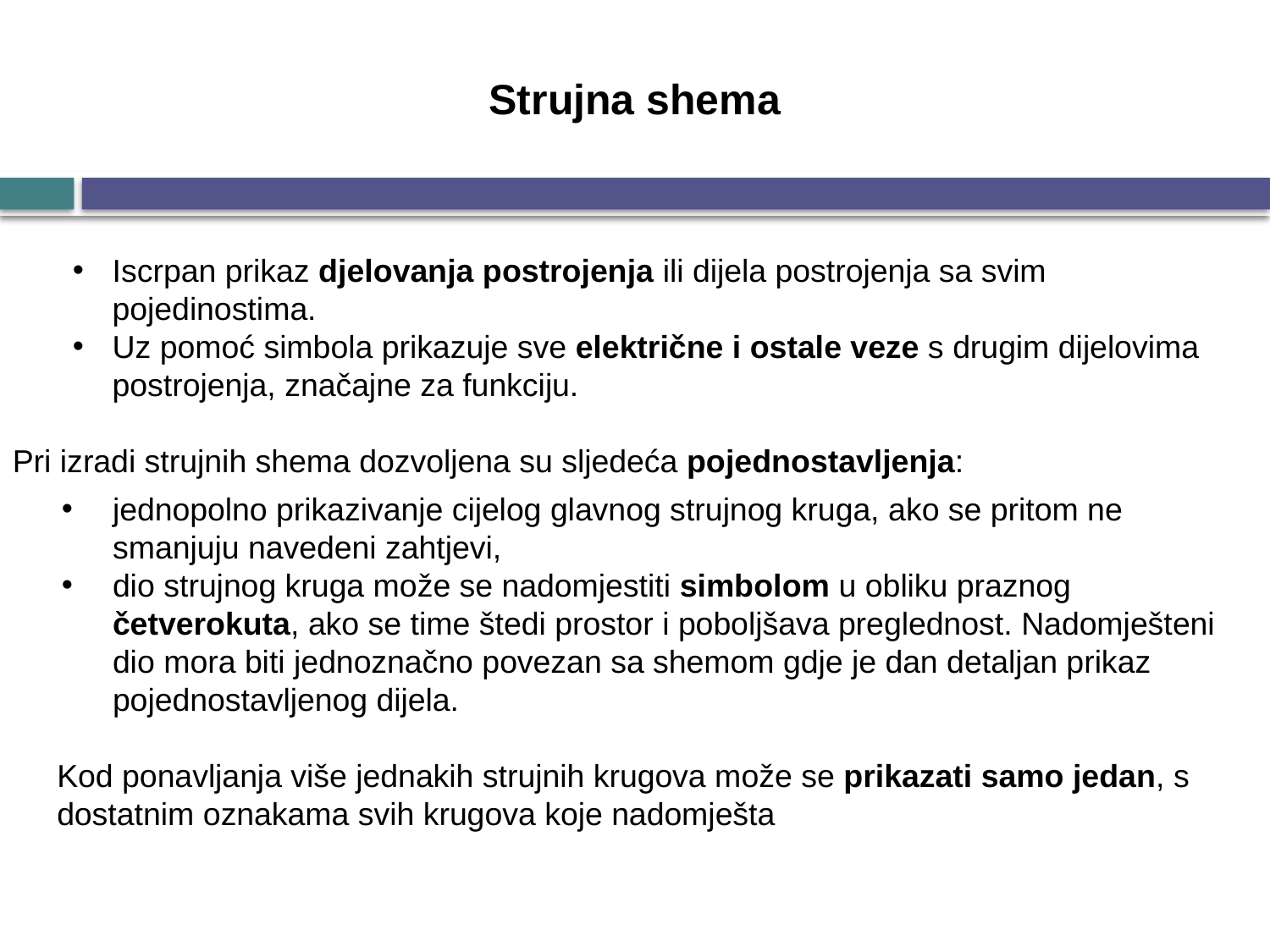

Strujna shema

Iscrpan prikaz djelovanja postrojenja ili dijela postrojenja sa svim pojedinostima.
Uz pomoć simbola prikazuje sve električne i ostale veze s drugim dijelovima postrojenja, značajne za funkciju.

Pri izradi strujnih shema dozvoljena su sljedeća pojednostavljenja:
jednopolno prikazivanje cijelog glavnog strujnog kruga, ako se pritom ne smanjuju navedeni zahtjevi,
dio strujnog kruga može se nadomjestiti simbolom u obliku praznog četverokuta, ako se time štedi prostor i poboljšava preglednost. Nadomješteni dio mora biti jednoznačno povezan sa shemom gdje je dan detaljan prikaz pojednostavljenog dijela.

Kod ponavljanja više jednakih strujnih krugova može se prikazati samo jedan, s dostatnim oznakama svih krugova koje nadomješta